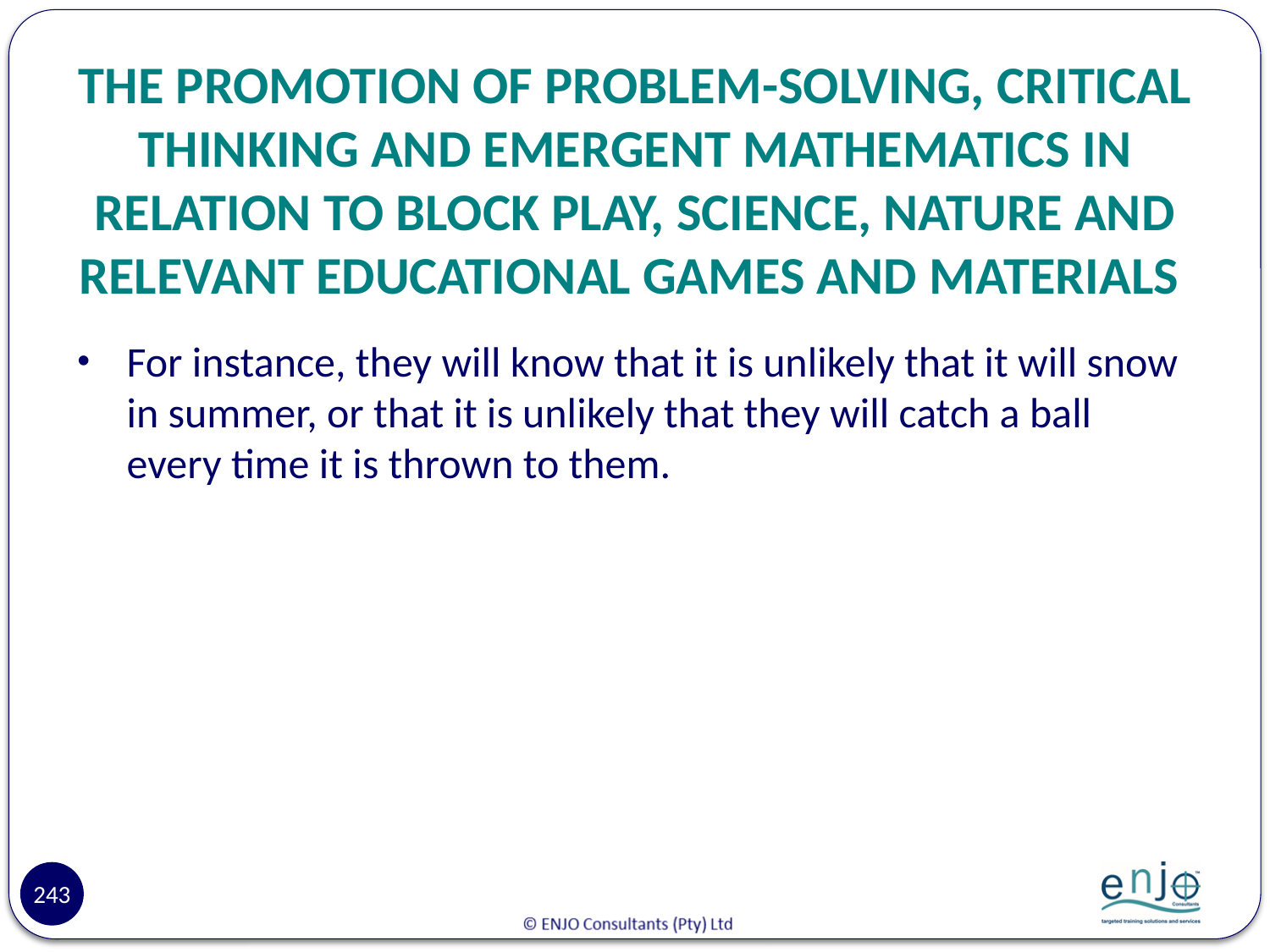

# THE PROMOTION OF PROBLEM-SOLVING, CRITICAL THINKING AND EMERGENT MATHEMATICS IN RELATION TO BLOCK PLAY, SCIENCE, NATURE AND RELEVANT EDUCATIONAL GAMES AND MATERIALS
For instance, they will know that it is unlikely that it will snow in summer, or that it is unlikely that they will catch a ball every time it is thrown to them.

243